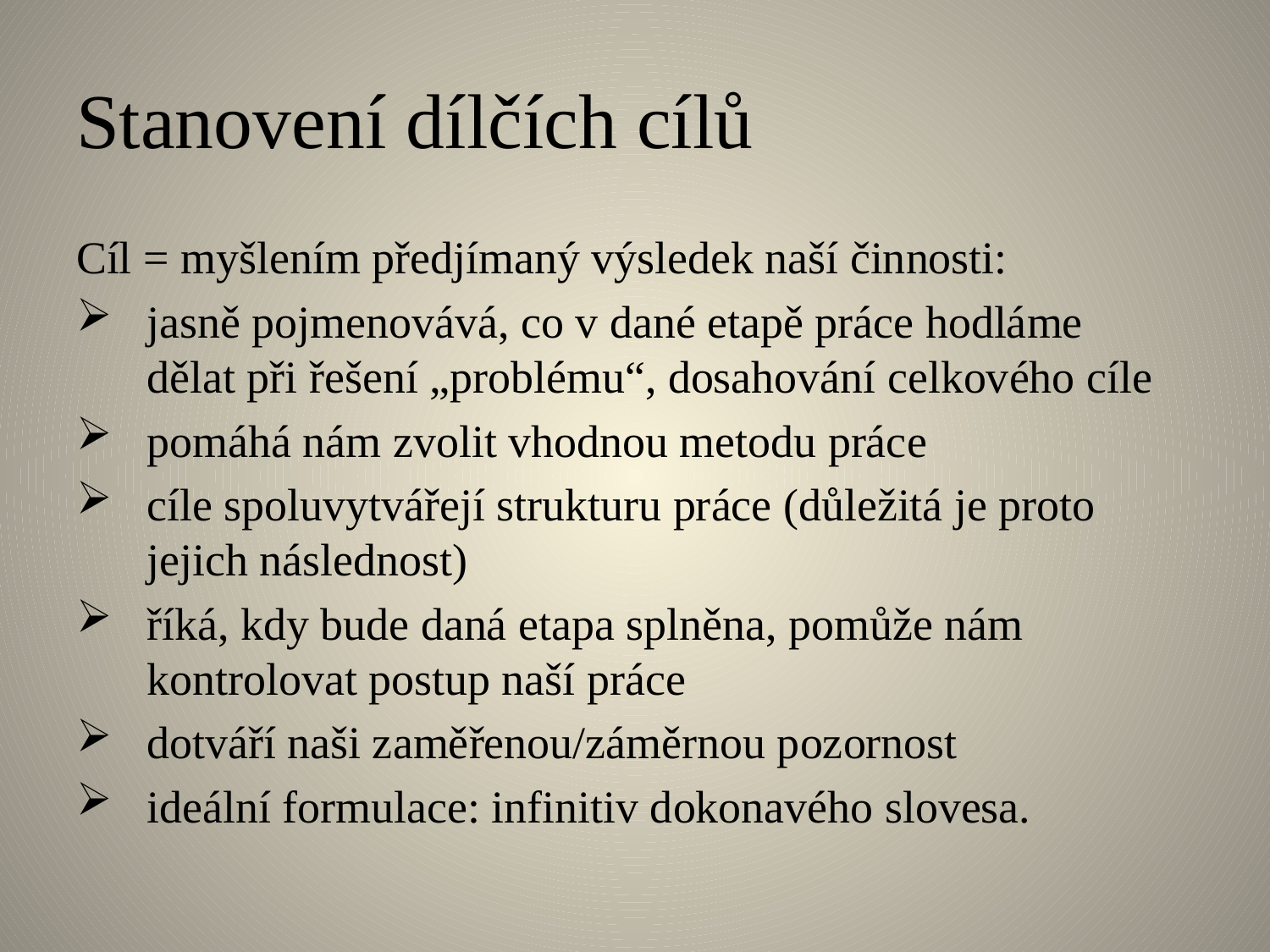

# Stanovení dílčích cílů
Cíl = myšlením předjímaný výsledek naší činnosti:
jasně pojmenovává, co v dané etapě práce hodláme dělat při řešení „problému“, dosahování celkového cíle
pomáhá nám zvolit vhodnou metodu práce
cíle spoluvytvářejí strukturu práce (důležitá je proto jejich následnost)
říká, kdy bude daná etapa splněna, pomůže nám kontrolovat postup naší práce
dotváří naši zaměřenou/záměrnou pozornost
ideální formulace: infinitiv dokonavého slovesa.